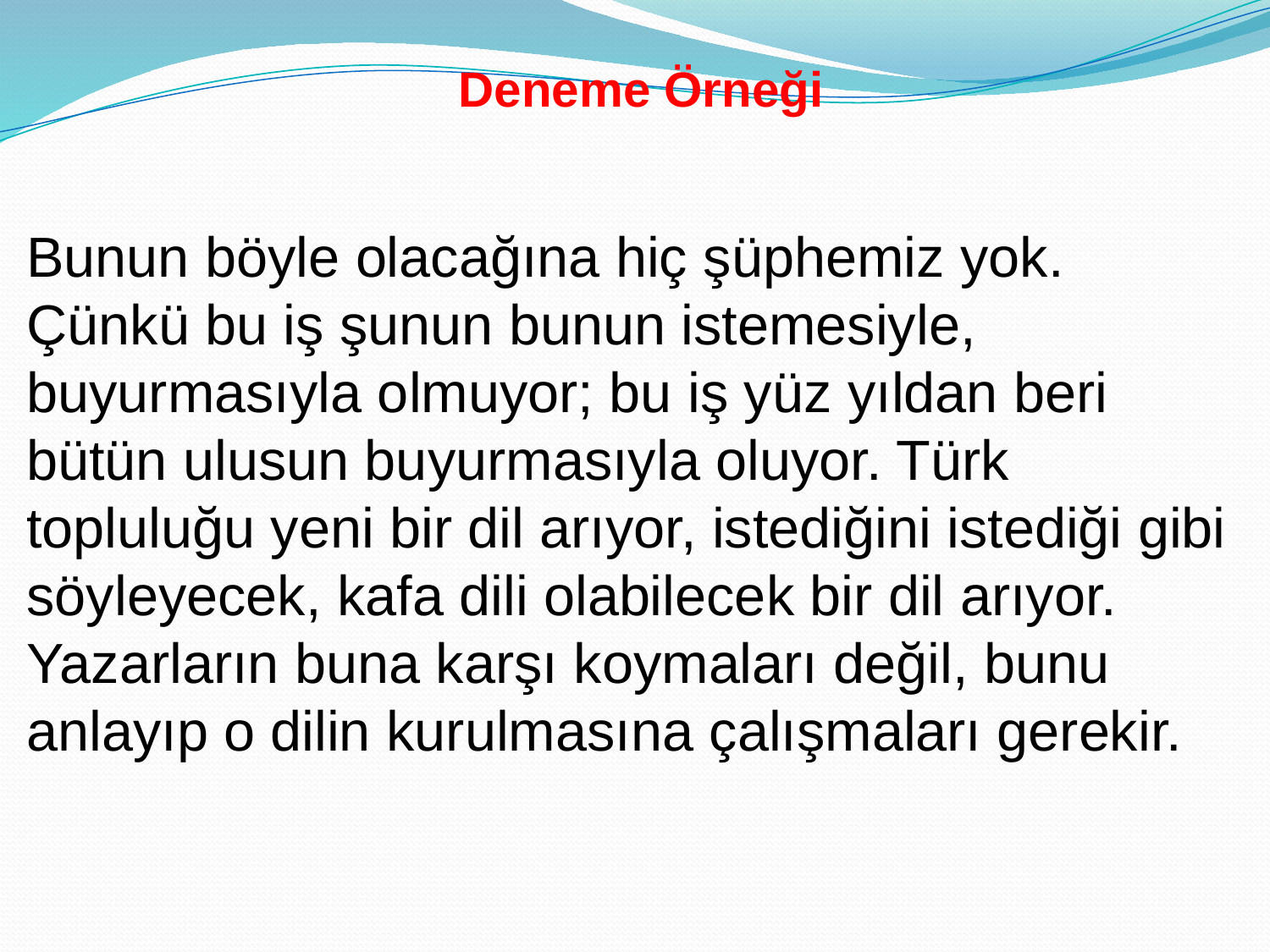

Deneme Örneği
Bunun böyle olacağına hiç şüphemiz yok. Çünkü bu iş şunun bunun istemesiyle, buyurmasıyla olmuyor; bu iş yüz yıldan beri bütün ulusun buyurmasıyla oluyor. Türk topluluğu yeni bir dil arıyor, istediğini istediği gibi söyleyecek, kafa dili olabilecek bir dil arıyor. Yazarların buna karşı koymaları değil, bunu anlayıp o dilin kurulmasına çalışmaları gerekir.